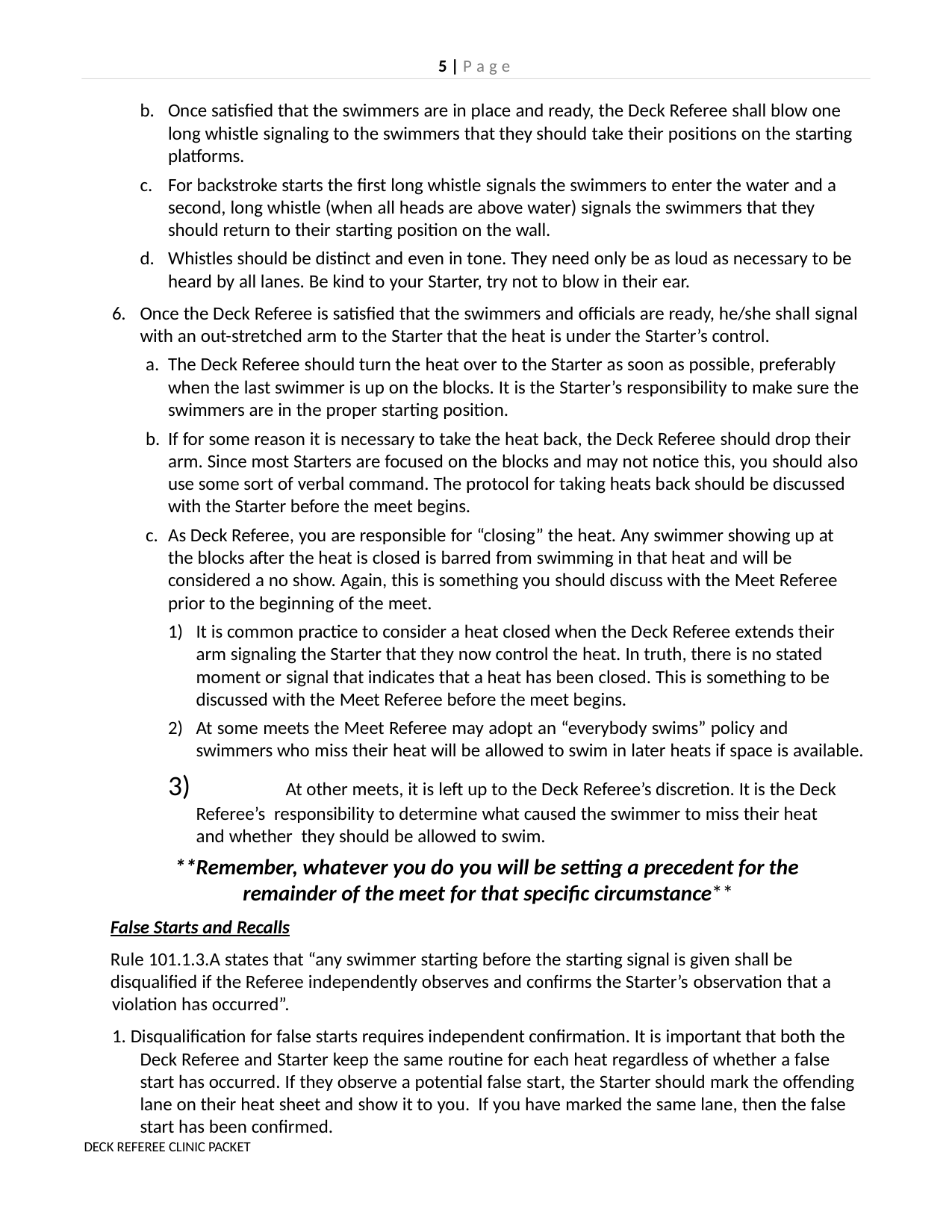

5 | P a g e

Once satisfied that the swimmers are in place and ready, the Deck Referee shall blow one  long whistle signaling to the swimmers that they should take their positions on the starting  platforms.
For backstroke starts the first long whistle signals the swimmers to enter the water and a  second, long whistle (when all heads are above water) signals the swimmers that they  should return to their starting position on the wall.
Whistles should be distinct and even in tone. They need only be as loud as necessary to be  heard by all lanes. Be kind to your Starter, try not to blow in their ear.
Once the Deck Referee is satisfied that the swimmers and officials are ready, he/she shall signal  with an out-stretched arm to the Starter that the heat is under the Starter’s control.
The Deck Referee should turn the heat over to the Starter as soon as possible, preferably  when the last swimmer is up on the blocks. It is the Starter’s responsibility to make sure the  swimmers are in the proper starting position.
If for some reason it is necessary to take the heat back, the Deck Referee should drop their  arm. Since most Starters are focused on the blocks and may not notice this, you should also  use some sort of verbal command. The protocol for taking heats back should be discussed  with the Starter before the meet begins.
As Deck Referee, you are responsible for “closing” the heat. Any swimmer showing up at  the blocks after the heat is closed is barred from swimming in that heat and will be  considered a no show. Again, this is something you should discuss with the Meet Referee  prior to the beginning of the meet.
It is common practice to consider a heat closed when the Deck Referee extends their  arm signaling the Starter that they now control the heat. In truth, there is no stated  moment or signal that indicates that a heat has been closed. This is something to be  discussed with the Meet Referee before the meet begins.
At some meets the Meet Referee may adopt an “everybody swims” policy and  swimmers who miss their heat will be allowed to swim in later heats if space is available.
	At other meets, it is left up to the Deck Referee’s discretion. It is the Deck Referee’s  responsibility to determine what caused the swimmer to miss their heat and whether  they should be allowed to swim.
**Remember, whatever you do you will be setting a precedent for the  remainder of the meet for that specific circumstance**
False Starts and Recalls
Rule 101.1.3.A states that “any swimmer starting before the starting signal is given shall be
disqualified if the Referee independently observes and confirms the Starter’s observation that a  violation has occurred”.
1. Disqualification for false starts requires independent confirmation. It is important that both the  Deck Referee and Starter keep the same routine for each heat regardless of whether a false  start has occurred. If they observe a potential false start, the Starter should mark the offending  lane on their heat sheet and show it to you. If you have marked the same lane, then the false  start has been confirmed.
DECK REFEREE CLINIC PACKET